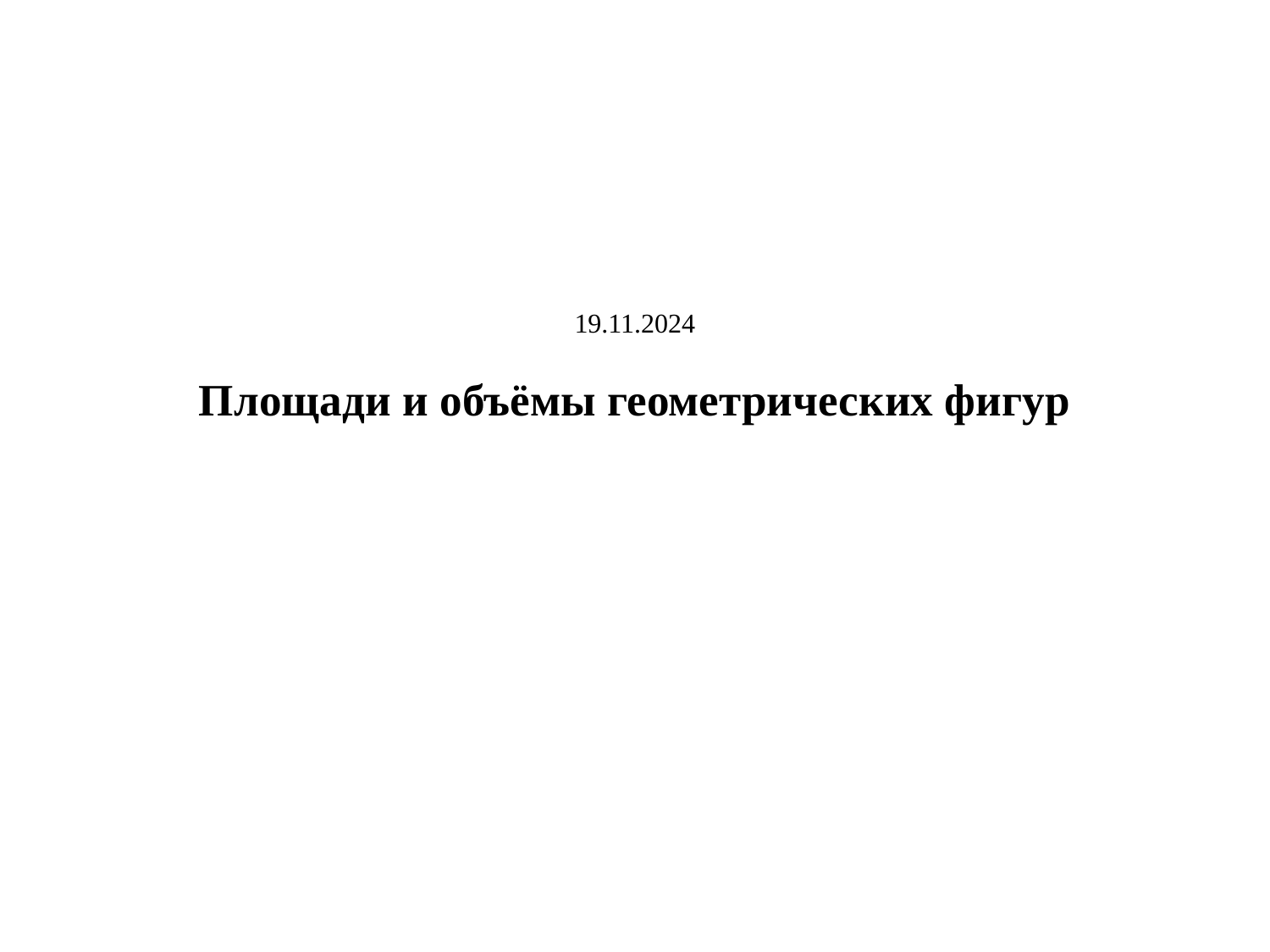

# 19.11.2024 Площади и объёмы геометрических фигур